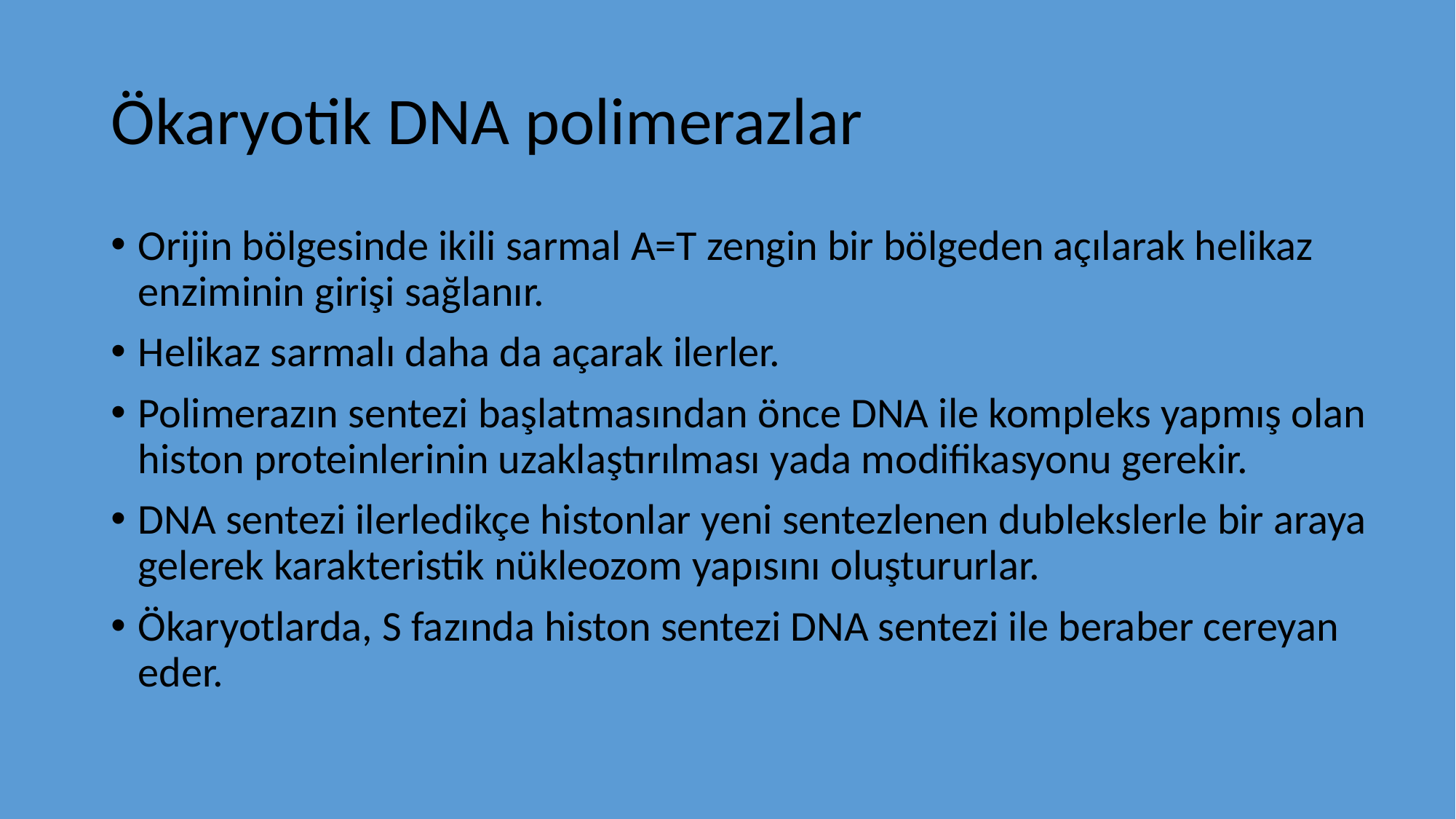

# Ökaryotik DNA polimerazlar
Orijin bölgesinde ikili sarmal A=T zengin bir bölgeden açılarak helikaz enziminin girişi sağlanır.
Helikaz sarmalı daha da açarak ilerler.
Polimerazın sentezi başlatmasından önce DNA ile kompleks yapmış olan histon proteinlerinin uzaklaştırılması yada modifikasyonu gerekir.
DNA sentezi ilerledikçe histonlar yeni sentezlenen dublekslerle bir araya gelerek karakteristik nükleozom yapısını oluştururlar.
Ökaryotlarda, S fazında histon sentezi DNA sentezi ile beraber cereyan eder.